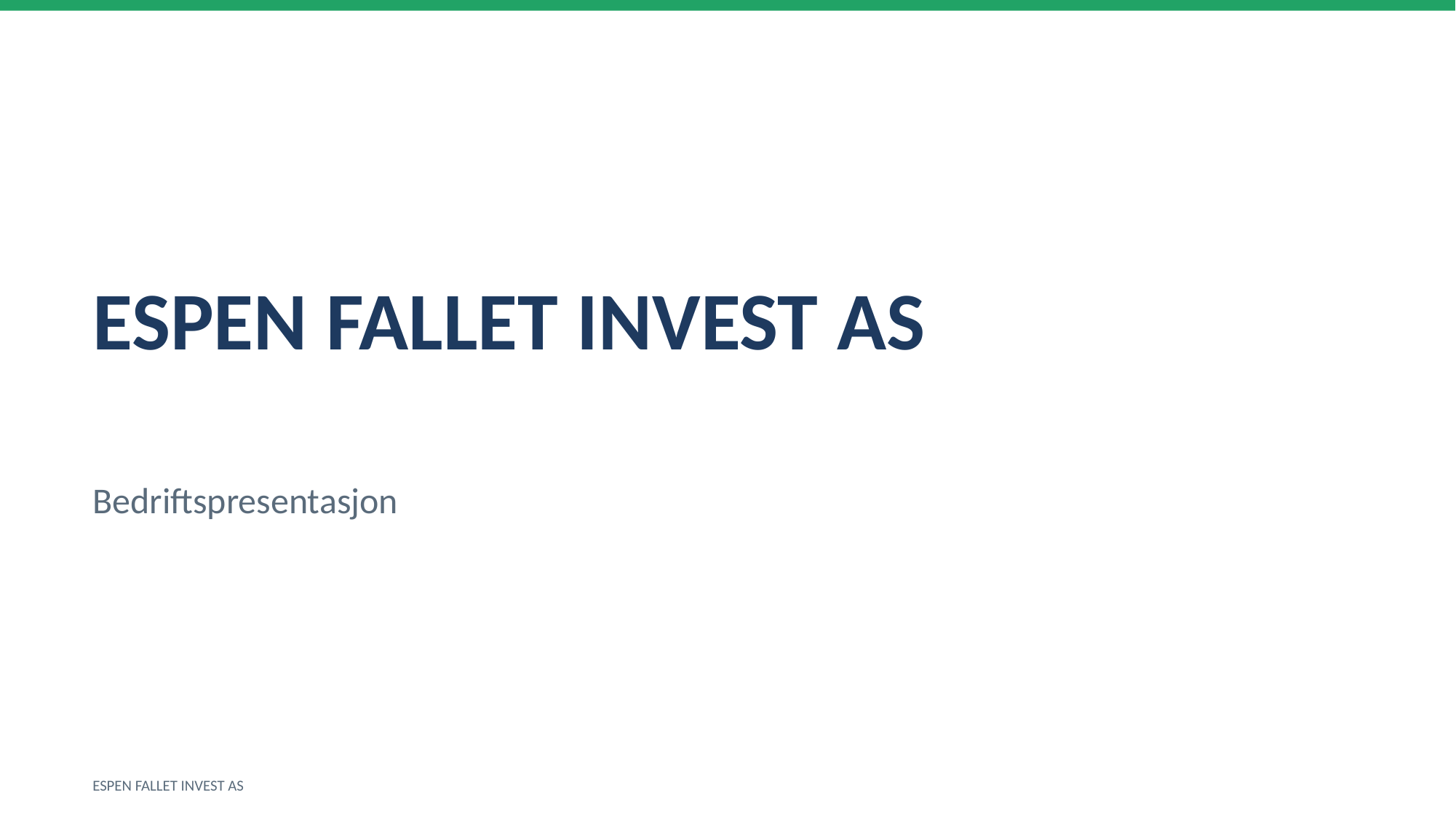

ESPEN FALLET INVEST AS
Bedriftspresentasjon
ESPEN FALLET INVEST AS